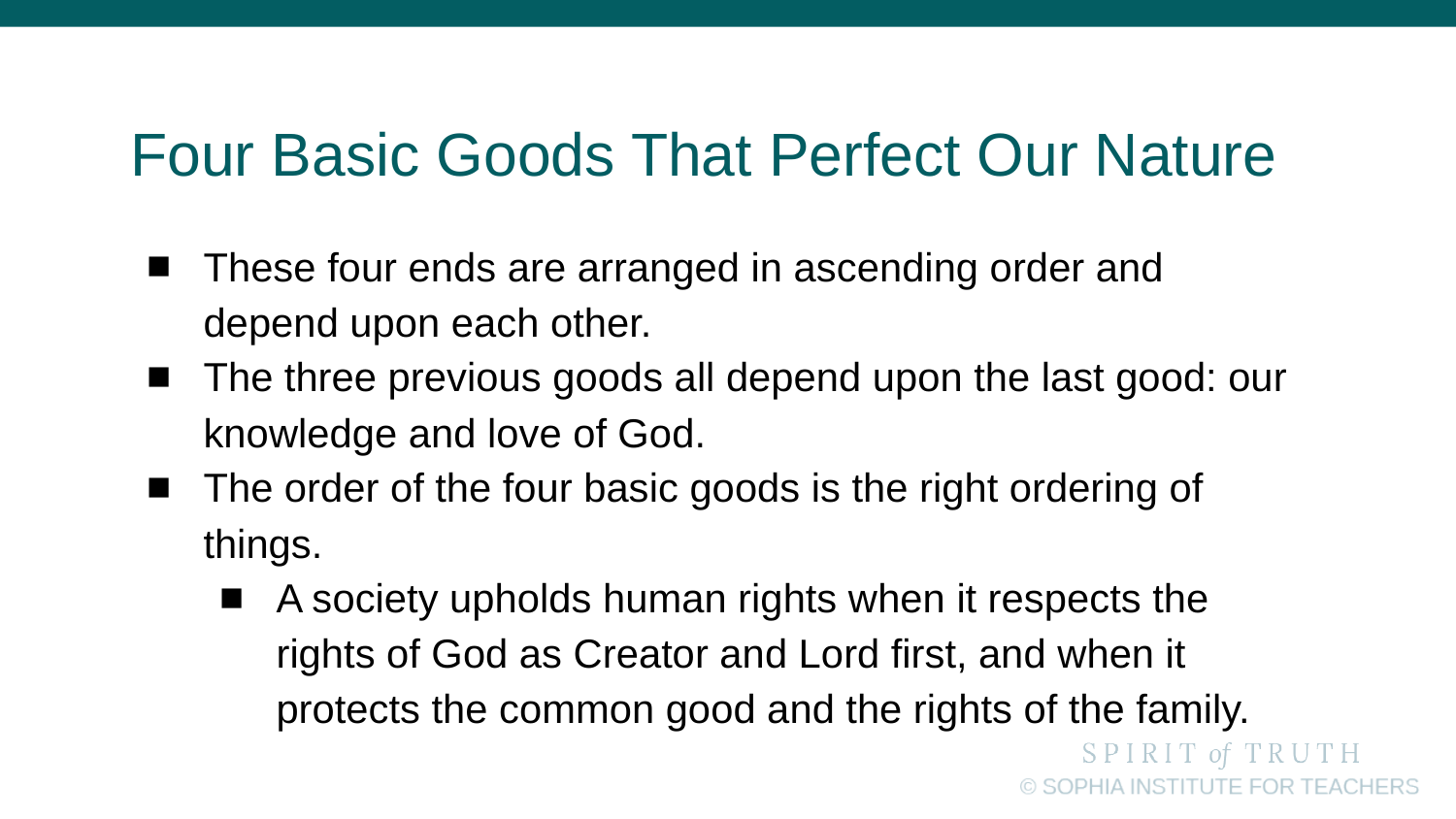

# Four Basic Goods That Perfect Our Nature
These four ends are arranged in ascending order and depend upon each other.
The three previous goods all depend upon the last good: our knowledge and love of God.
The order of the four basic goods is the right ordering of things.
A society upholds human rights when it respects the rights of God as Creator and Lord first, and when it protects the common good and the rights of the family.